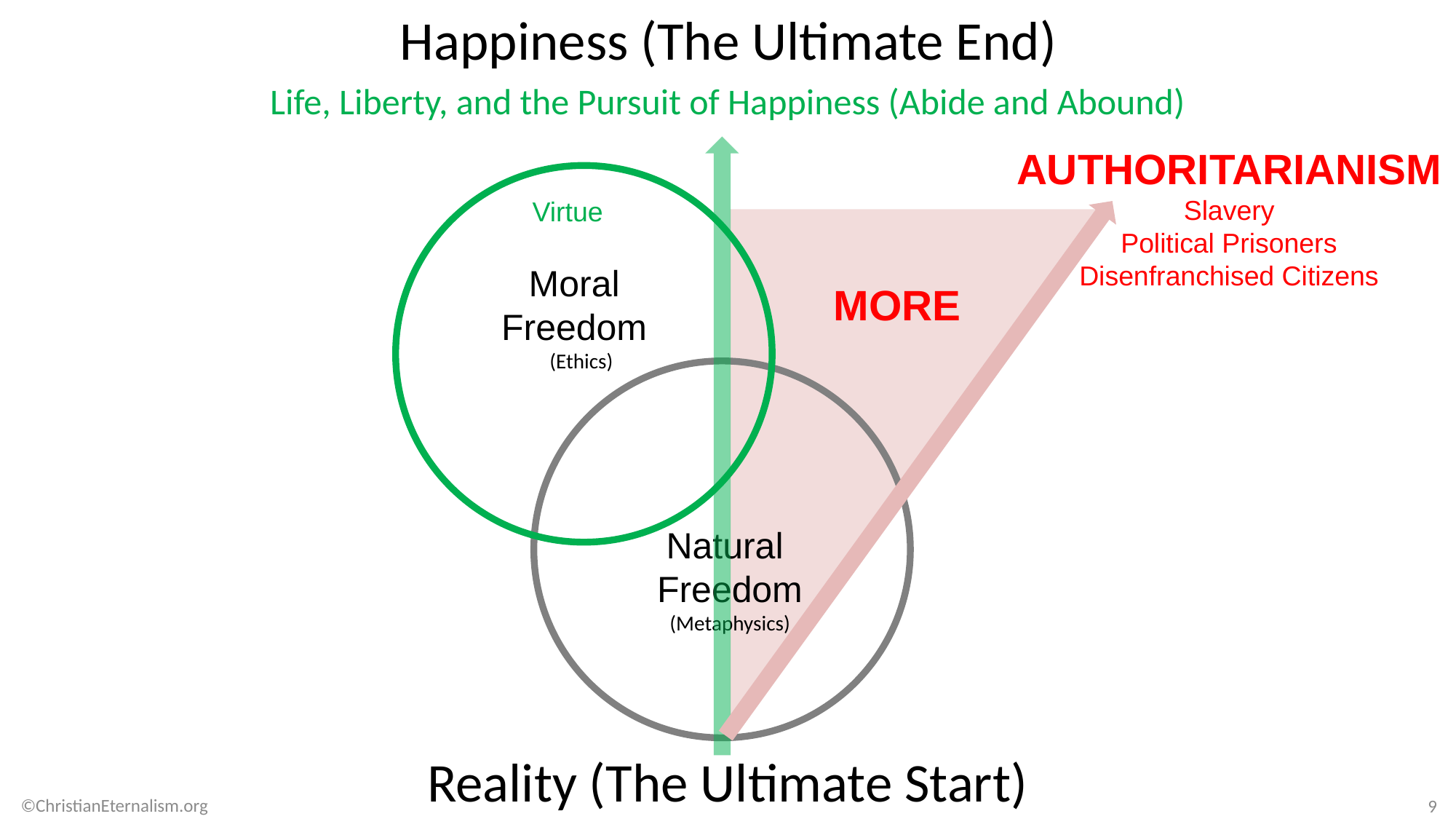

Happiness (The Ultimate End)
Life, Liberty, and the Pursuit of Happiness (Abide and Abound)

AUTHORITARIANISM
Slavery
Political Prisoners
Disenfranchised Citizens

Moral
Freedom
   (Ethics)
Virtue

MORE

Natural
Freedom
(Metaphysics)
Reality (The Ultimate Start)
©ChristianEternalism.org
9